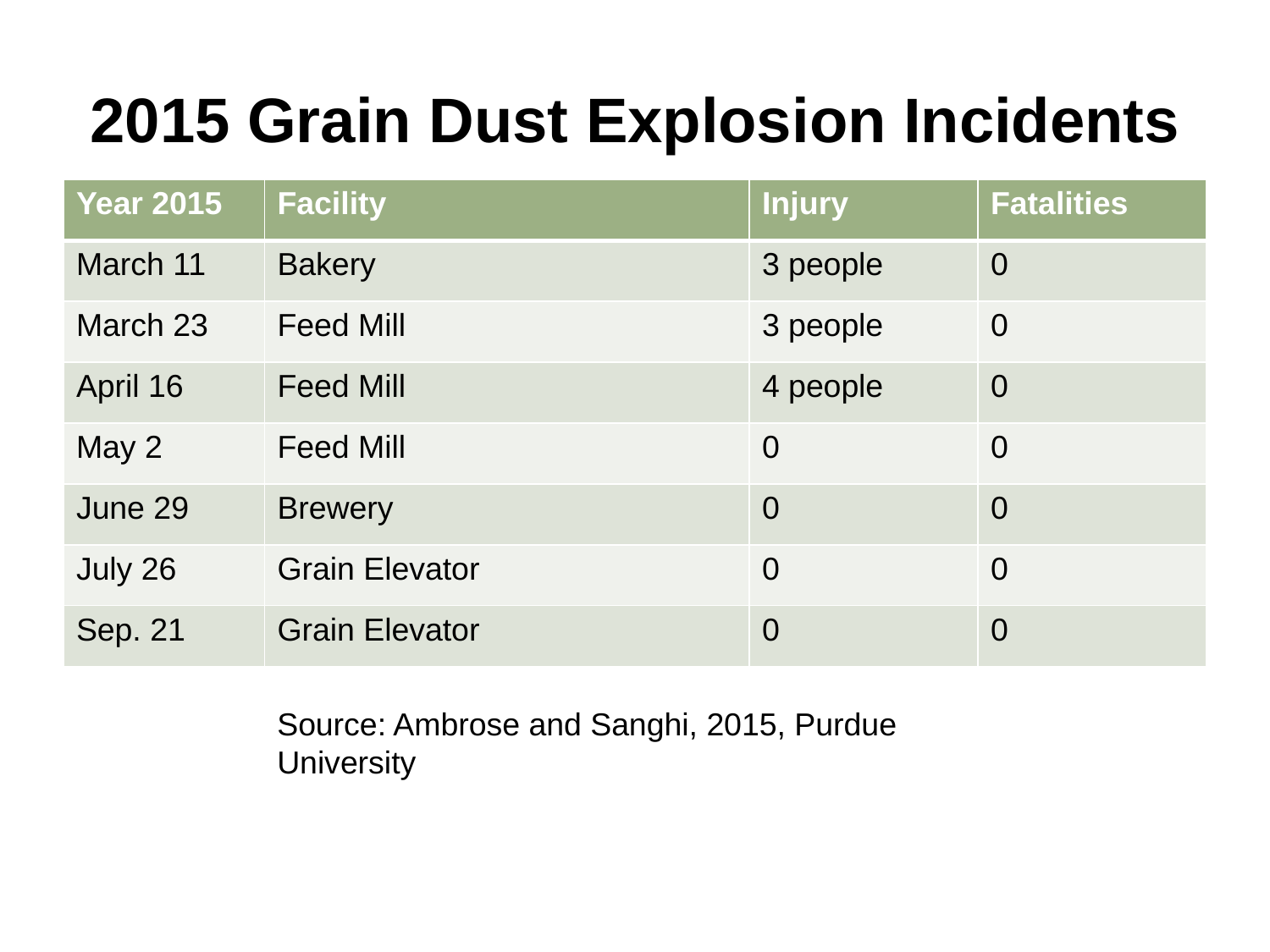

# 2015 Grain Dust Explosion Incidents
| Year 2015 | Facility | Injury | Fatalities |
| --- | --- | --- | --- |
| March 11 | Bakery | 3 people | 0 |
| March 23 | Feed Mill | 3 people | 0 |
| April 16 | Feed Mill | 4 people | 0 |
| May 2 | Feed Mill | 0 | 0 |
| June 29 | Brewery | 0 | 0 |
| July 26 | Grain Elevator | 0 | 0 |
| Sep. 21 | Grain Elevator | 0 | 0 |
Source: Ambrose and Sanghi, 2015, Purdue University